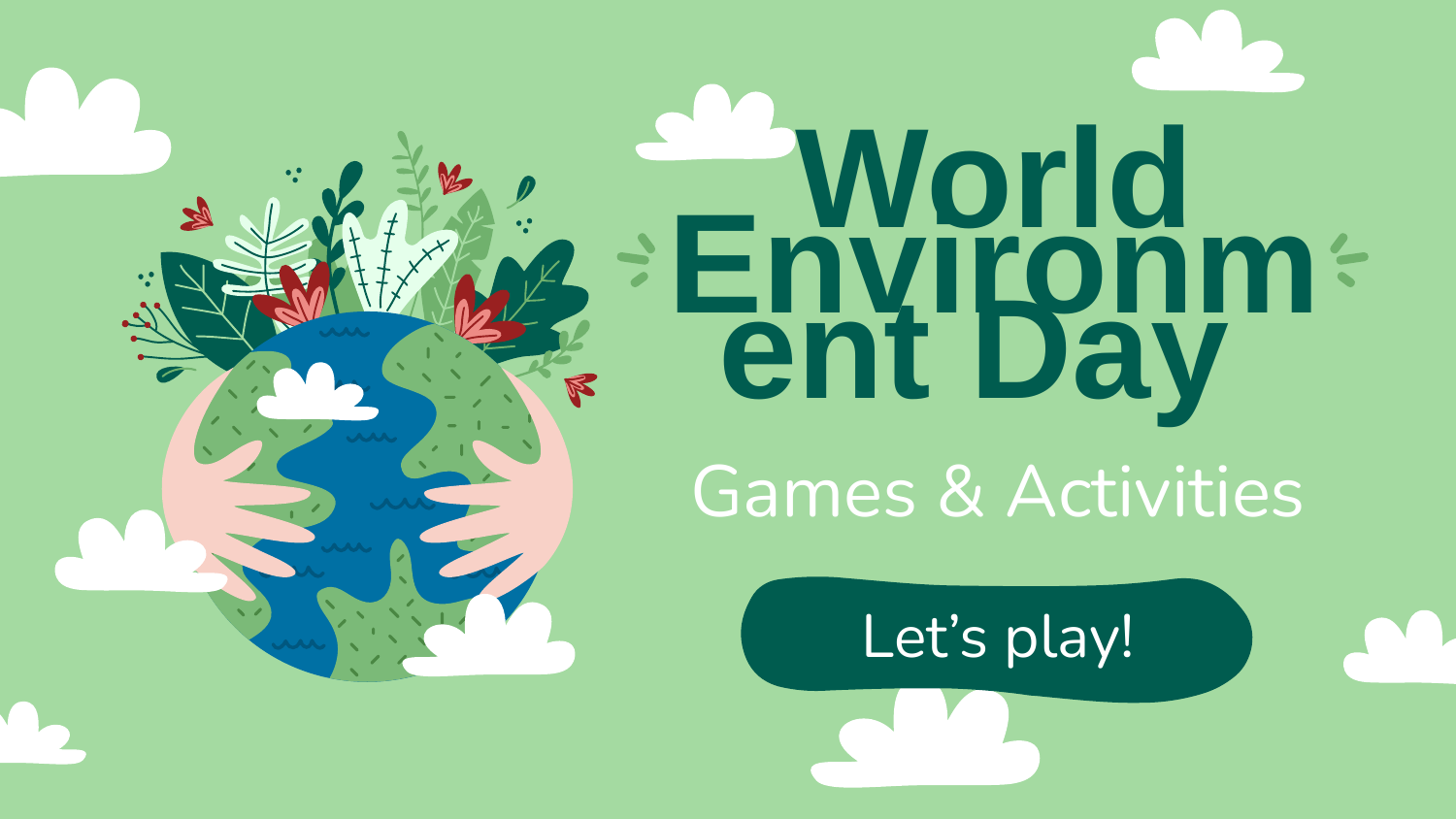

# World Environment Day

Games & Activities

Let’s play!